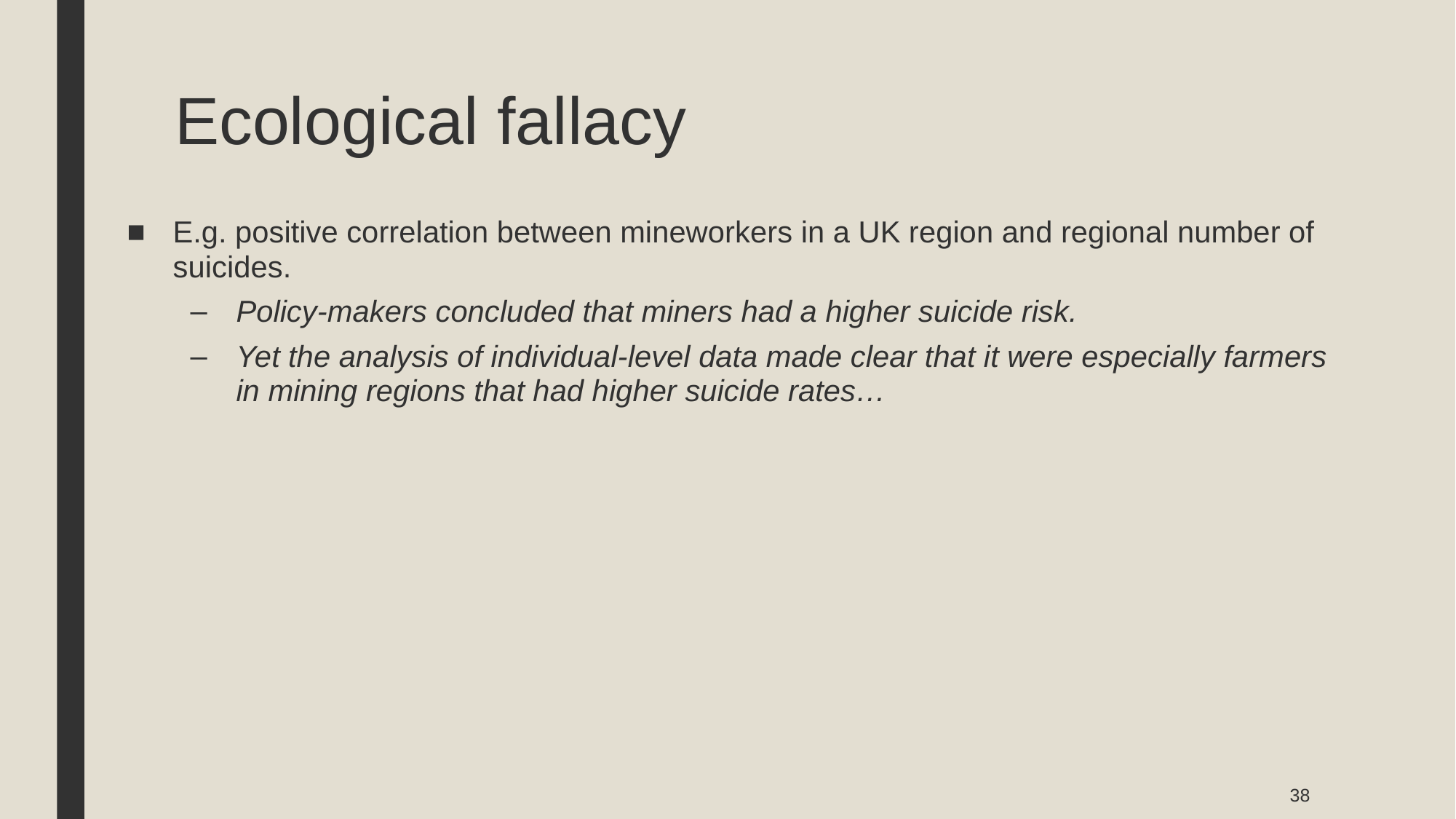

# Ecological fallacy
E.g. positive correlation between mineworkers in a UK region and regional number of suicides.
Policy-makers concluded that miners had a higher suicide risk.
Yet the analysis of individual-level data made clear that it were especially farmers in mining regions that had higher suicide rates…
38